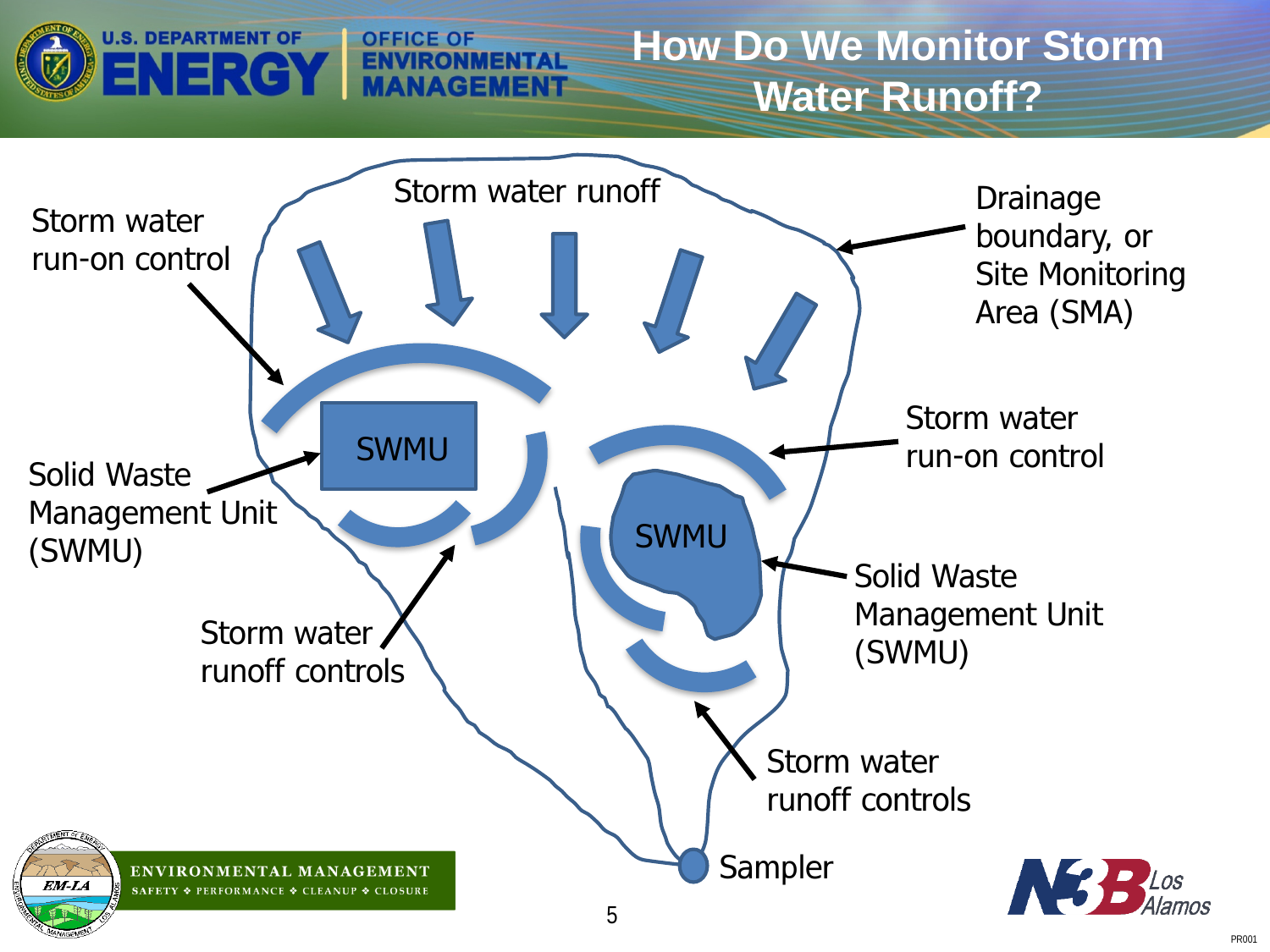

# How Do We Monitor Storm Water Runoff?

Storm water runoff
Drainage boundary, or Site Monitoring Area (SMA)
Storm water run-on control

Storm water run-on control

SWMU

Solid Waste Management Unit (SWMU)

SWMU

Solid Waste Management Unit (SWMU)
Storm water runoff controls
Storm water runoff controls
Sampler